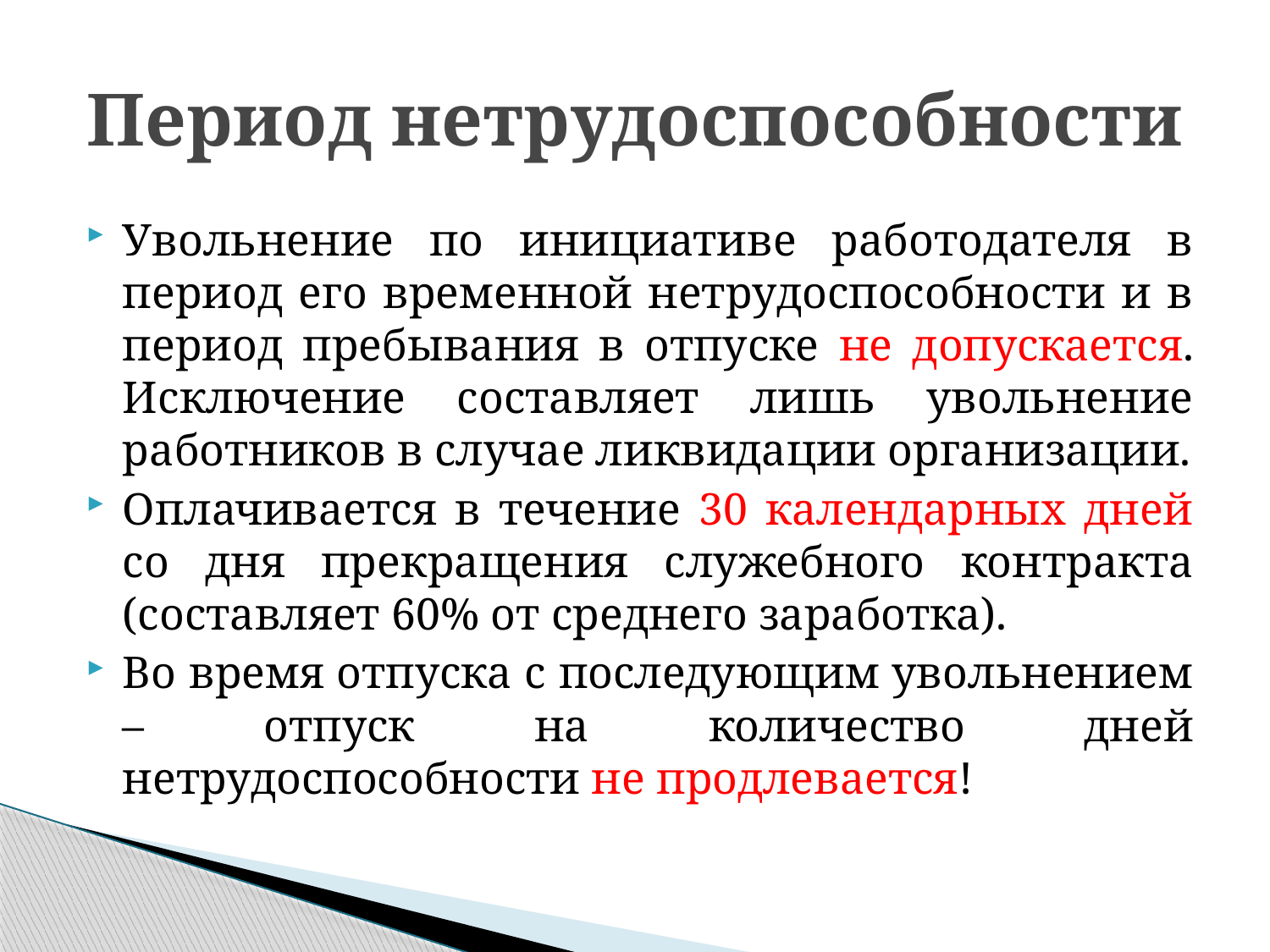

# Период нетрудоспособности
Увольнение по инициативе работодателя в период его временной нетрудоспособности и в период пребывания в отпуске не допускается. Исключение составляет лишь увольнение работников в случае ликвидации организации.
Оплачивается в течение 30 календарных дней со дня прекращения служебного контракта (составляет 60% от среднего заработка).
Во время отпуска с последующим увольнением – отпуск на количество дней нетрудоспособности не продлевается!